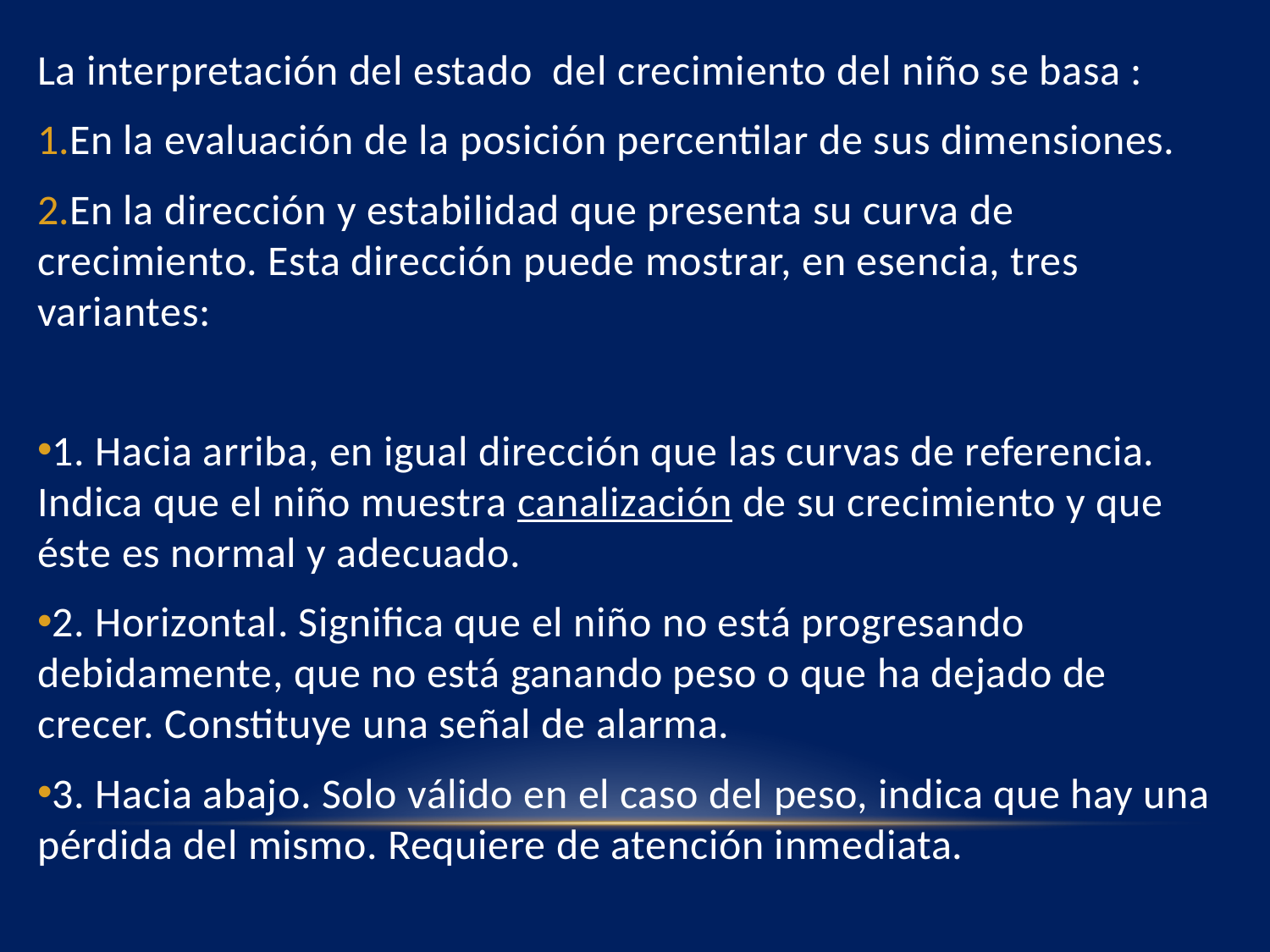

La interpretación del estado  del crecimiento del niño se basa :
En la evaluación de la posición percentilar de sus dimensiones.
En la dirección y estabilidad que presenta su curva de crecimiento. Esta dirección puede mostrar, en esencia, tres variantes:

1. Hacia arriba, en igual dirección que las curvas de referencia. Indica que el niño muestra canalización de su crecimiento y que éste es normal y adecuado.
2. Horizontal. Significa que el niño no está progresando debidamente, que no está ganando peso o que ha dejado de crecer. Constituye una señal de alarma.
3. Hacia abajo. Solo válido en el caso del peso, indica que hay una pérdida del mismo. Requiere de atención inmediata.